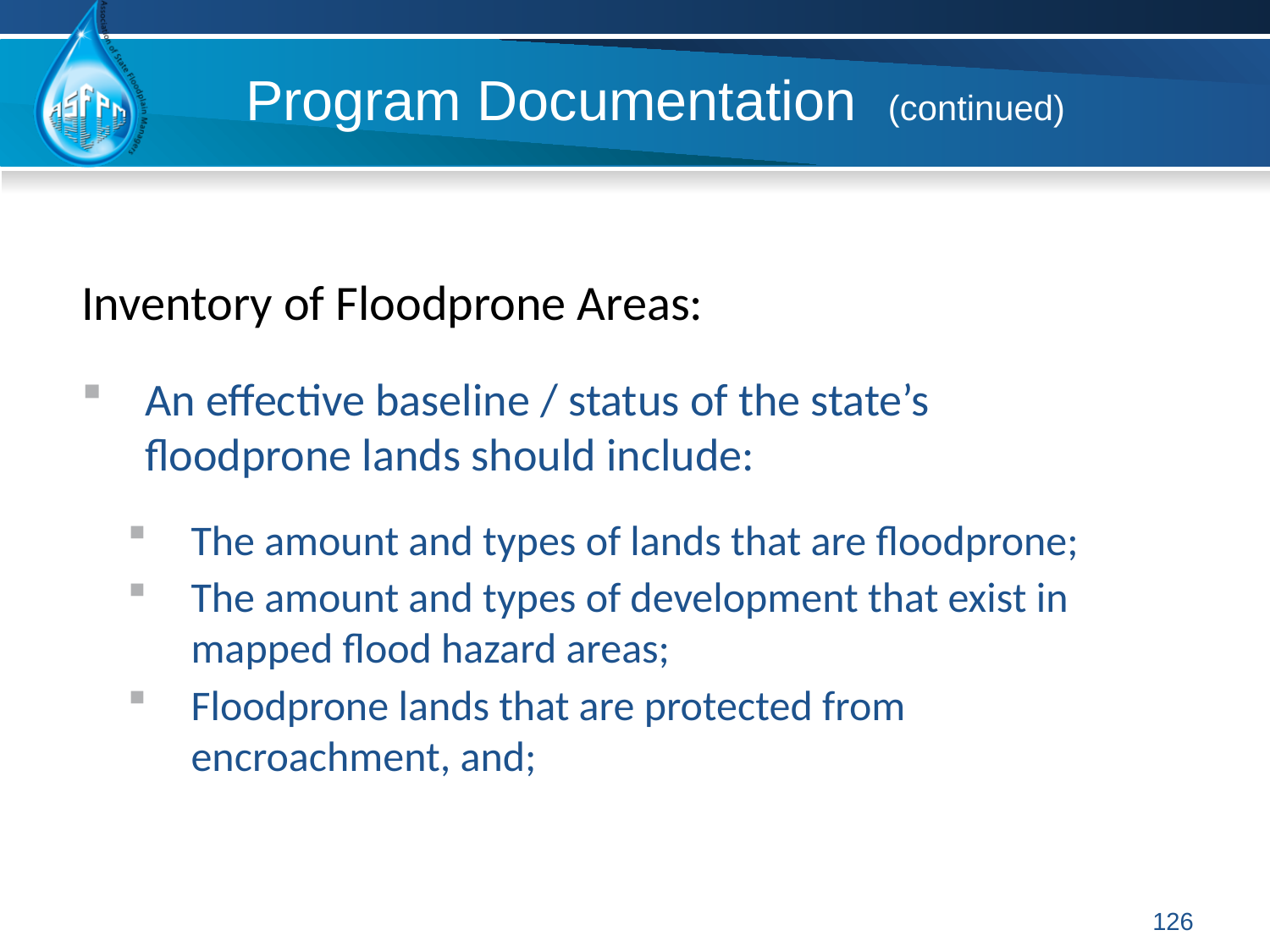

# Program Documentation  (continued)

Inventory of Floodprone Areas:

An effective baseline / status of the state’s floodprone lands should include:

The amount and types of lands that are floodprone;
The amount and types of development that exist in mapped flood hazard areas;
Floodprone lands that are protected from encroachment, and;

126